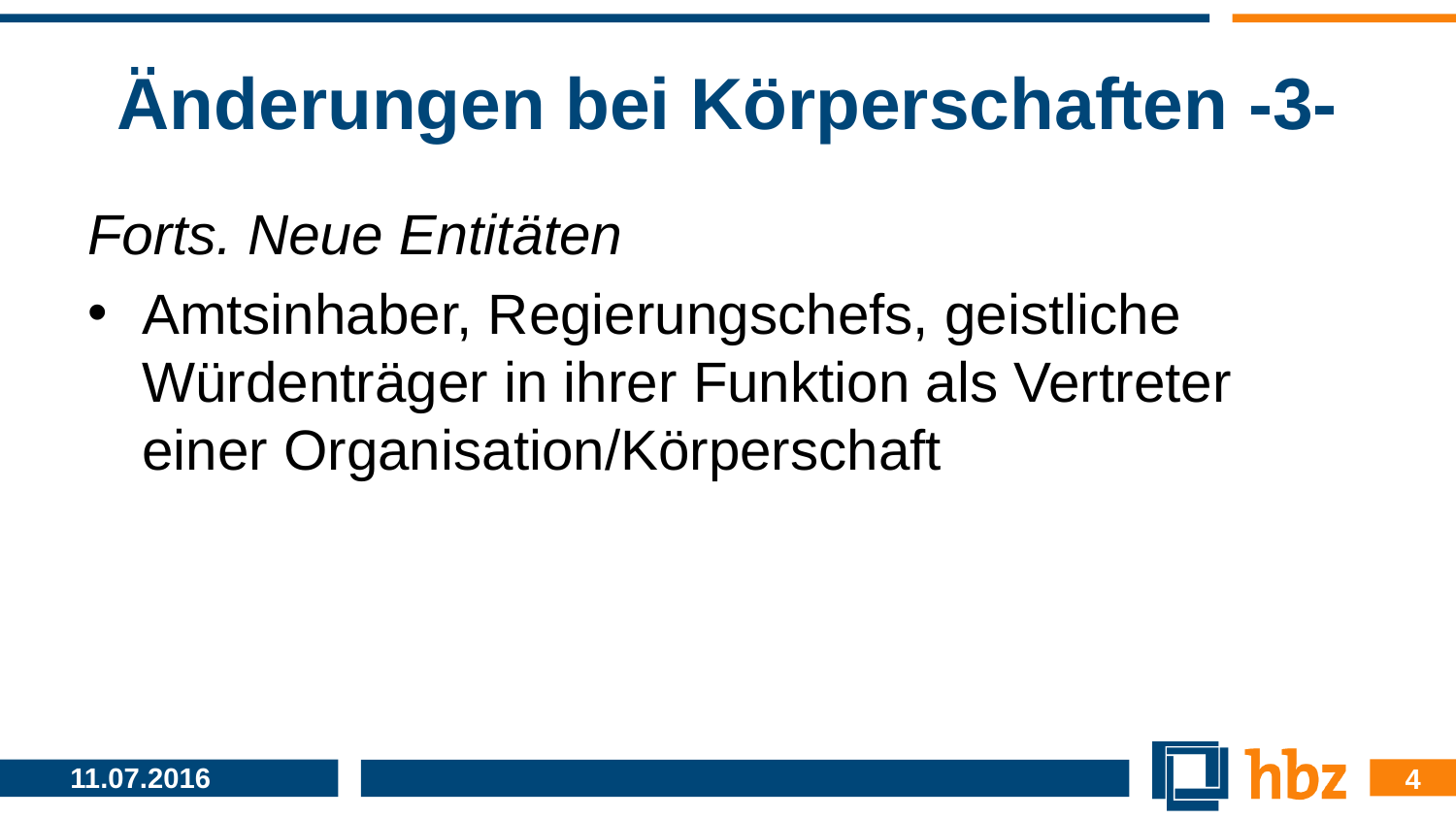

# Änderungen bei Körperschaften -3-
Forts. Neue Entitäten
Amtsinhaber, Regierungschefs, geistliche Würdenträger in ihrer Funktion als Vertreter einer Organisation/Körperschaft

4
11.07.2016